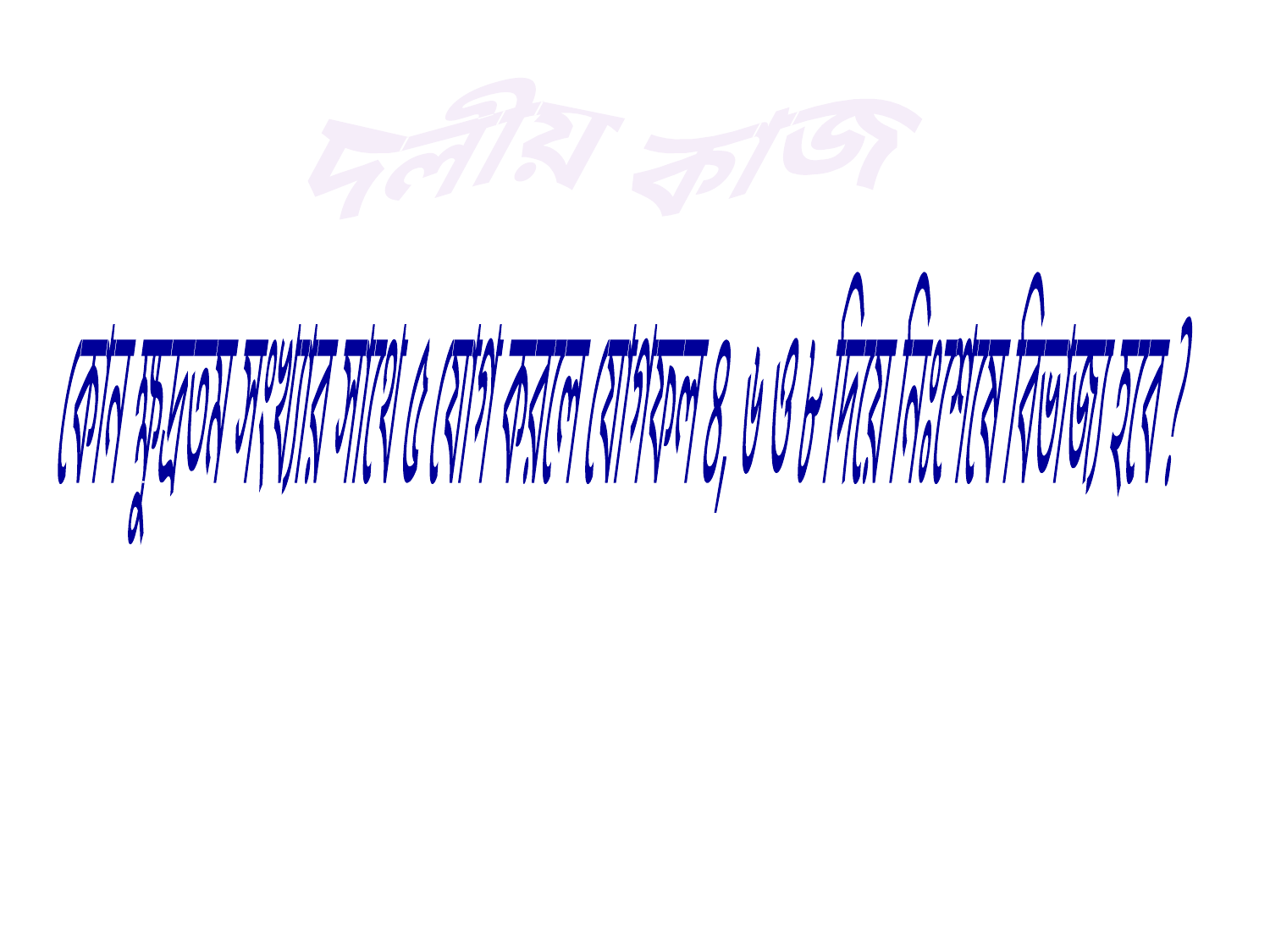

দলীয় কাজ
কোন ক্ষুদ্রতম সংখ্যার সাথে ৫ যোগ করলে যোগফল ৪, ৬ ও ৮ দিয়ে নিঃশেষে বিভাজ্য হবে ?